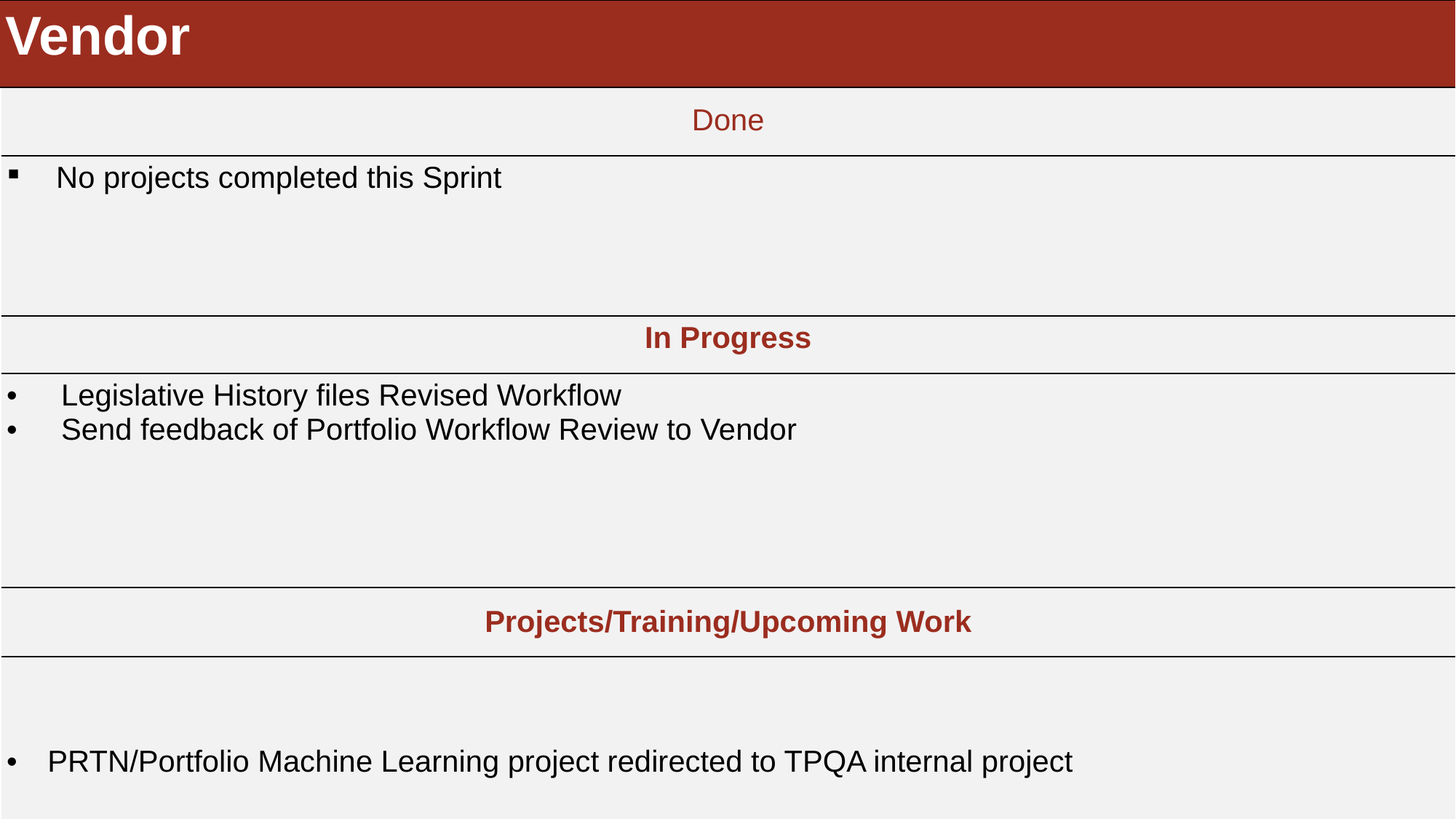

| Vendor |
| --- |
| Done |
| --- |
| No projects completed this Sprint |
| In Progress |
| Legislative History files Revised Workflow Send feedback of Portfolio Workflow Review to Vendor |
| Projects/Training/Upcoming Work |
| PRTN/Portfolio Machine Learning project redirected to TPQA internal project |